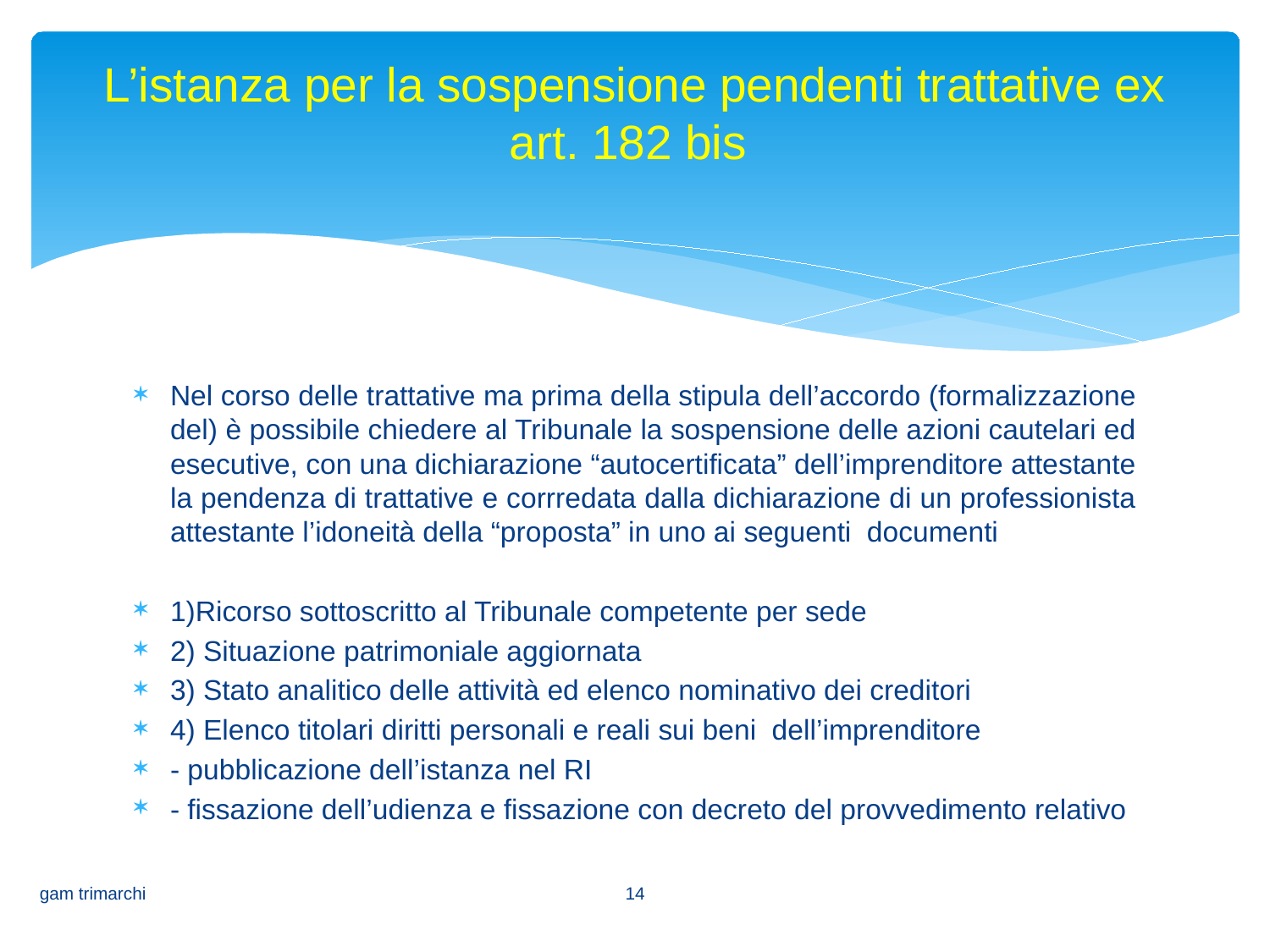

# L’istanza per la sospensione pendenti trattative ex art. 182 bis
Nel corso delle trattative ma prima della stipula dell’accordo (formalizzazione del) è possibile chiedere al Tribunale la sospensione delle azioni cautelari ed esecutive, con una dichiarazione “autocertificata” dell’imprenditore attestante la pendenza di trattative e corrredata dalla dichiarazione di un professionista attestante l’idoneità della “proposta” in uno ai seguenti  documenti

1)Ricorso sottoscritto al Tribunale competente per sede
2) Situazione patrimoniale aggiornata
3) Stato analitico delle attività ed elenco nominativo dei creditori
4) Elenco titolari diritti personali e reali sui beni  dell’imprenditore
- pubblicazione dell’istanza nel RI
- fissazione dell’udienza e fissazione con decreto del provvedimento relativo

14
gam trimarchi